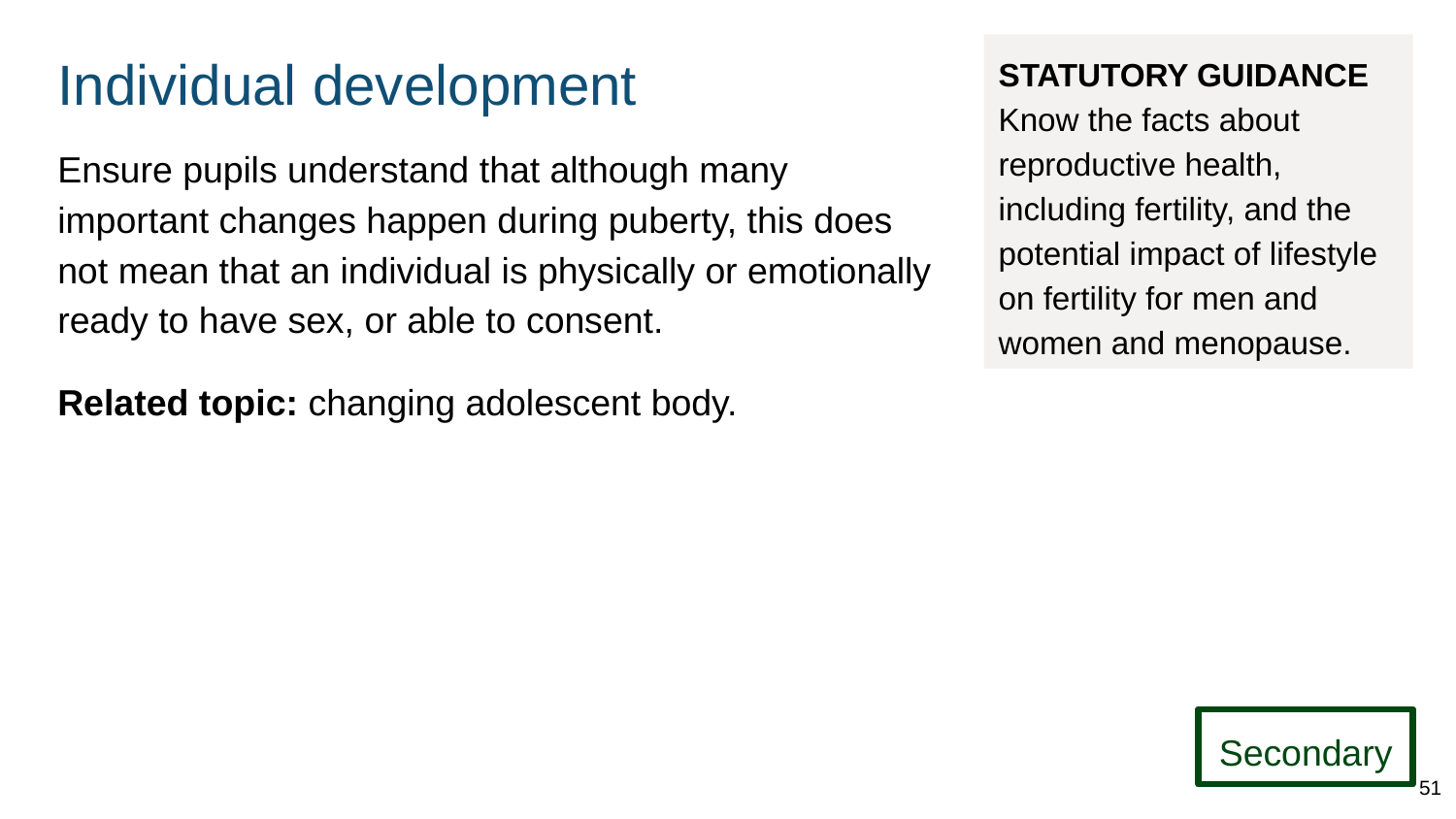

# Individual development

STATUTORY GUIDANCE
Know the facts about reproductive health, including fertility, and the potential impact of lifestyle on fertility for men and women and menopause.
Ensure pupils understand that although many important changes happen during puberty, this does not mean that an individual is physically or emotionally ready to have sex, or able to consent.
Related topic: changing adolescent body.

Secondary
51